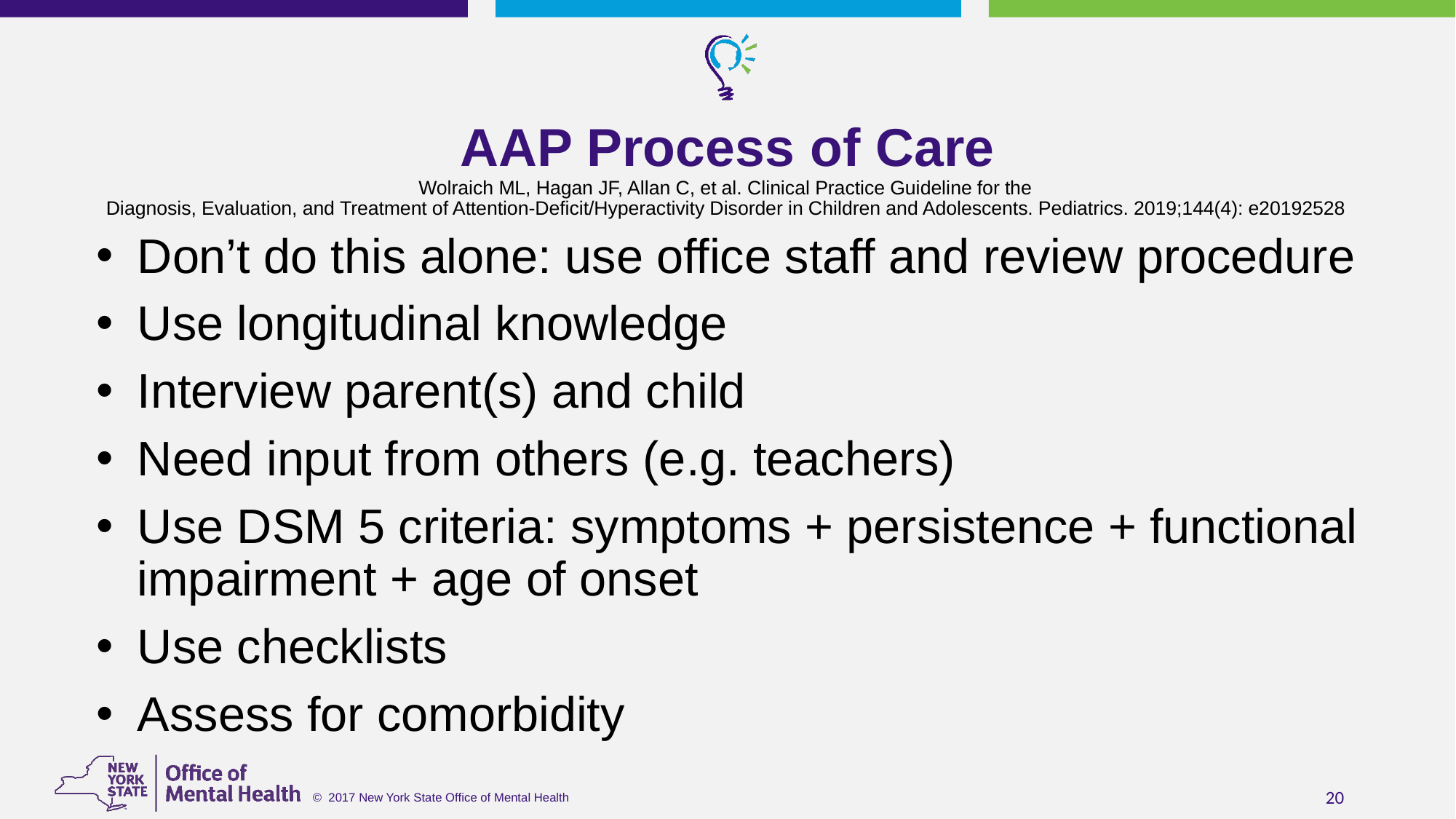

# AAP Process of Care Wolraich ML, Hagan JF, Allan C, et al. Clinical Practice Guideline for the Diagnosis, Evaluation, and Treatment of Attention-Deficit/Hyperactivity Disorder in Children and Adolescents. Pediatrics. 2019;144(4): e20192528
Don’t do this alone: use office staff and review procedure
Use longitudinal knowledge
Interview parent(s) and child
Need input from others (e.g. teachers)
Use DSM 5 criteria: symptoms + persistence + functional impairment + age of onset
Use checklists
Assess for comorbidity